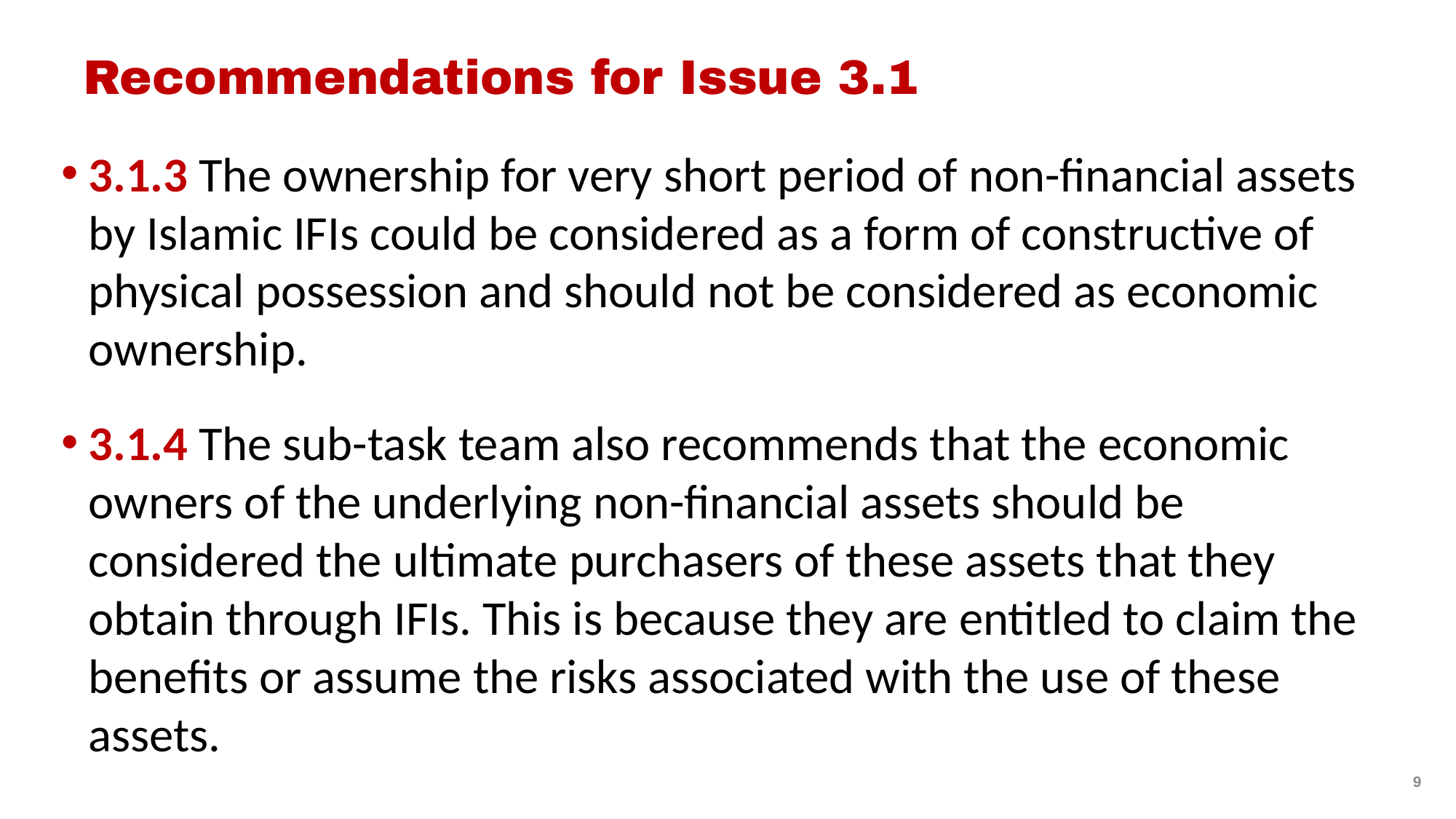

# Recommendations for Issue 3.1
3.1.3 The ownership for very short period of non-financial assets by Islamic IFIs could be considered as a form of constructive of physical possession and should not be considered as economic ownership.
3.1.4 The sub-task team also recommends that the economic owners of the underlying non-financial assets should be considered the ultimate purchasers of these assets that they obtain through IFIs. This is because they are entitled to claim the benefits or assume the risks associated with the use of these assets.
9